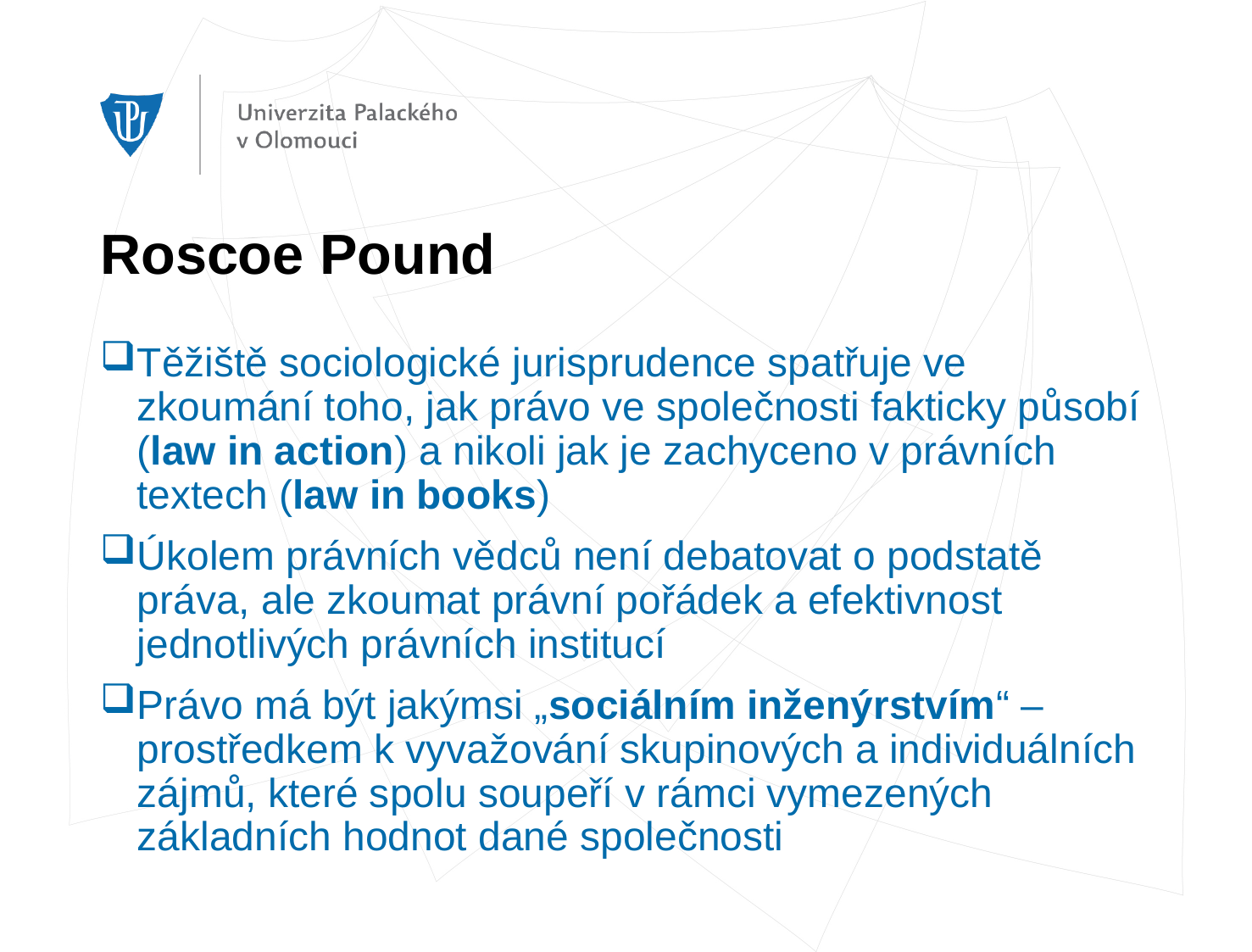

# Roscoe Pound
Těžiště sociologické jurisprudence spatřuje ve zkoumání toho, jak právo ve společnosti fakticky působí (law in action) a nikoli jak je zachyceno v právních textech (law in books)
Úkolem právních vědců není debatovat o podstatě práva, ale zkoumat právní pořádek a efektivnost jednotlivých právních institucí
Právo má být jakýmsi „sociálním inženýrstvím“ –prostředkem k vyvažování skupinových a individuálních zájmů, které spolu soupeří v rámci vymezených základních hodnot dané společnosti